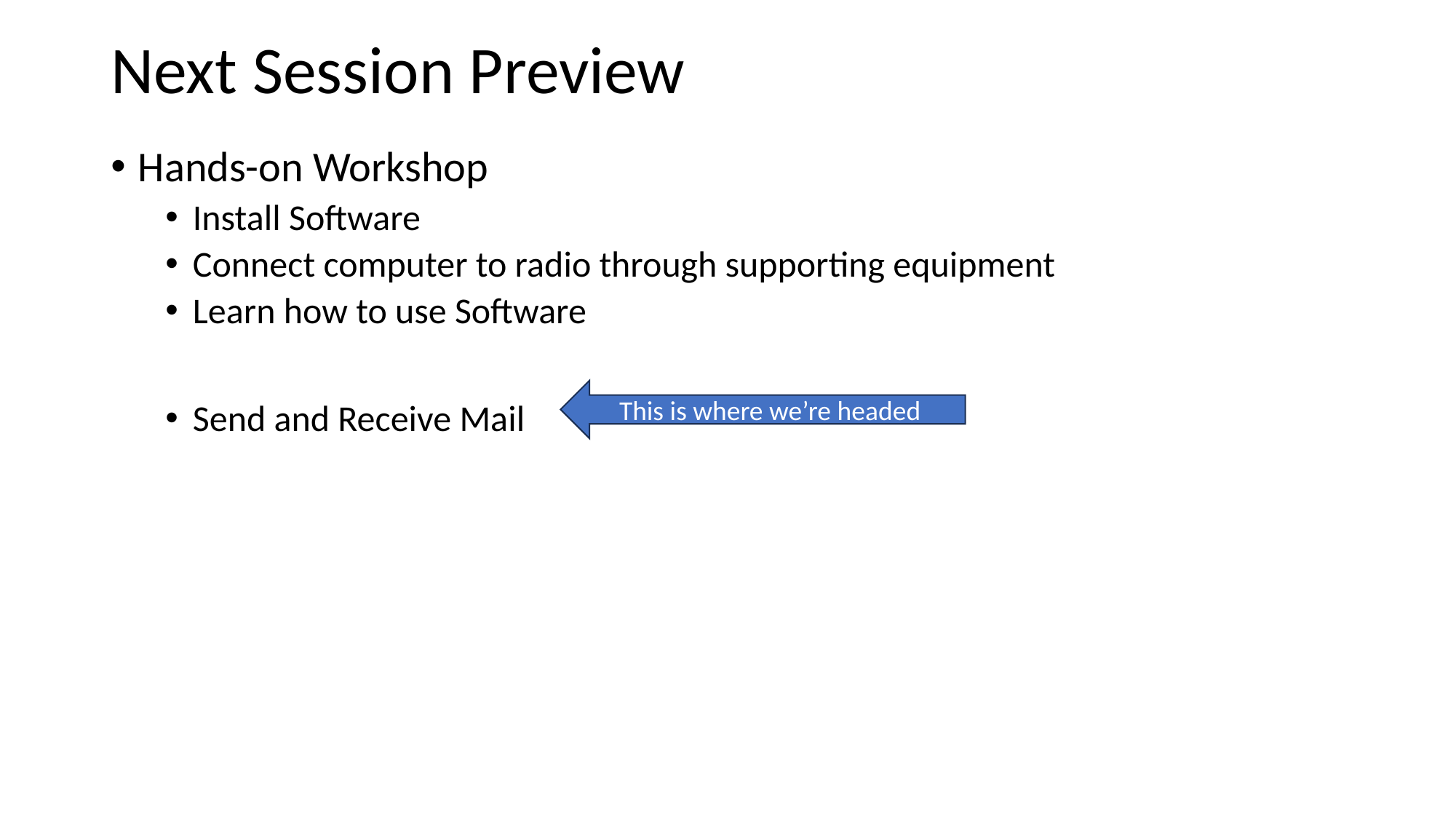

# Next Session Preview
Hands-on Workshop
Install Software
Connect computer to radio through supporting equipment
Learn how to use Software

Send and Receive Mail
This is where we’re headed